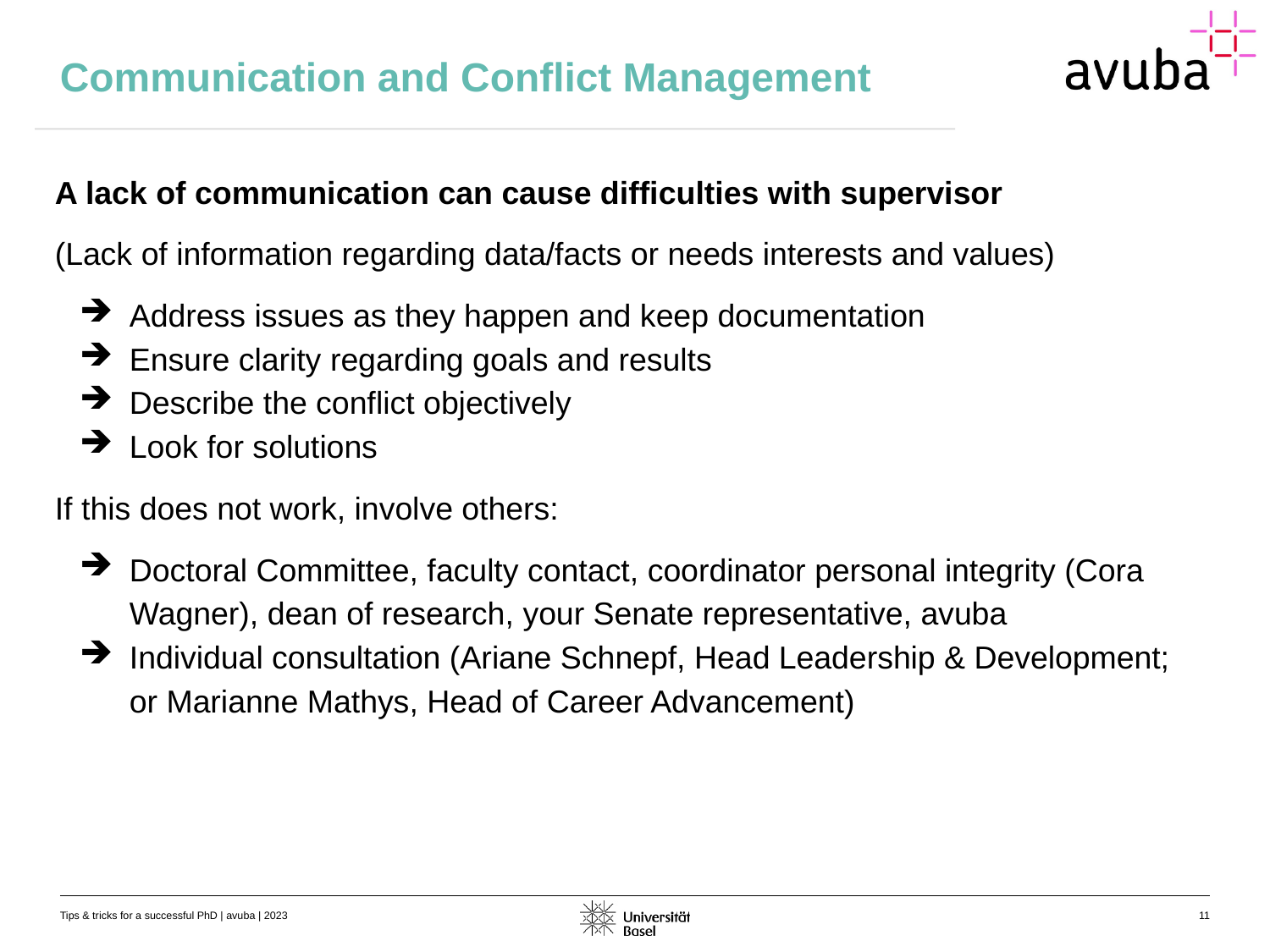

# Communication and Conflict Management
A lack of communication can cause difficulties with supervisor
(Lack of information regarding data/facts or needs interests and values)
Address issues as they happen and keep documentation
Ensure clarity regarding goals and results
Describe the conflict objectively
Look for solutions
If this does not work, involve others:
Doctoral Committee, faculty contact, coordinator personal integrity (Cora Wagner), dean of research, your Senate representative, avuba
Individual consultation (Ariane Schnepf, Head Leadership & Development; or Marianne Mathys, Head of Career Advancement)
Tips & tricks for a successful PhD | avuba | 2023
11